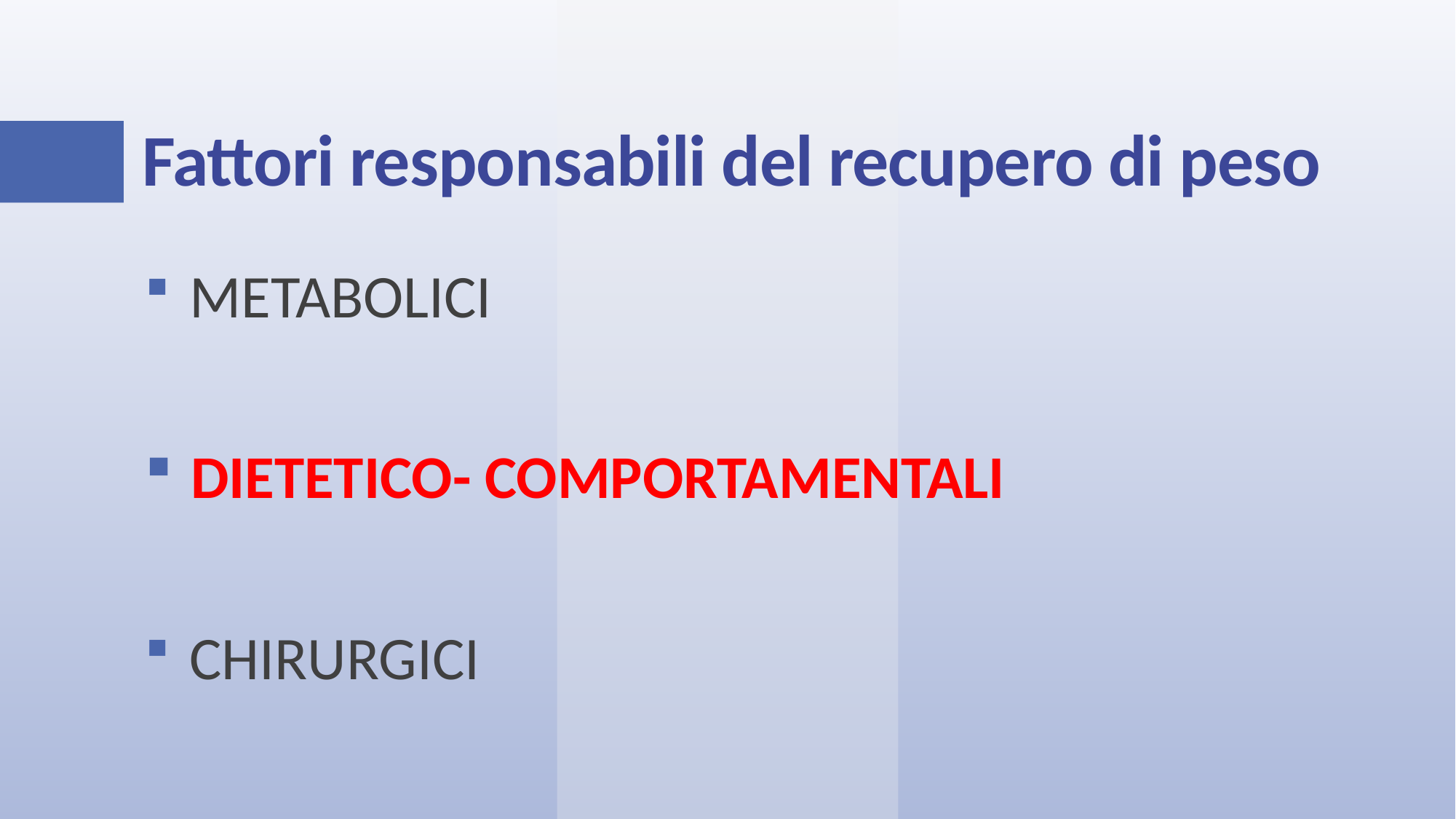

# Fattori responsabili del recupero di peso
 METABOLICI

 DIETETICO- COMPORTAMENTALI

 CHIRURGICI